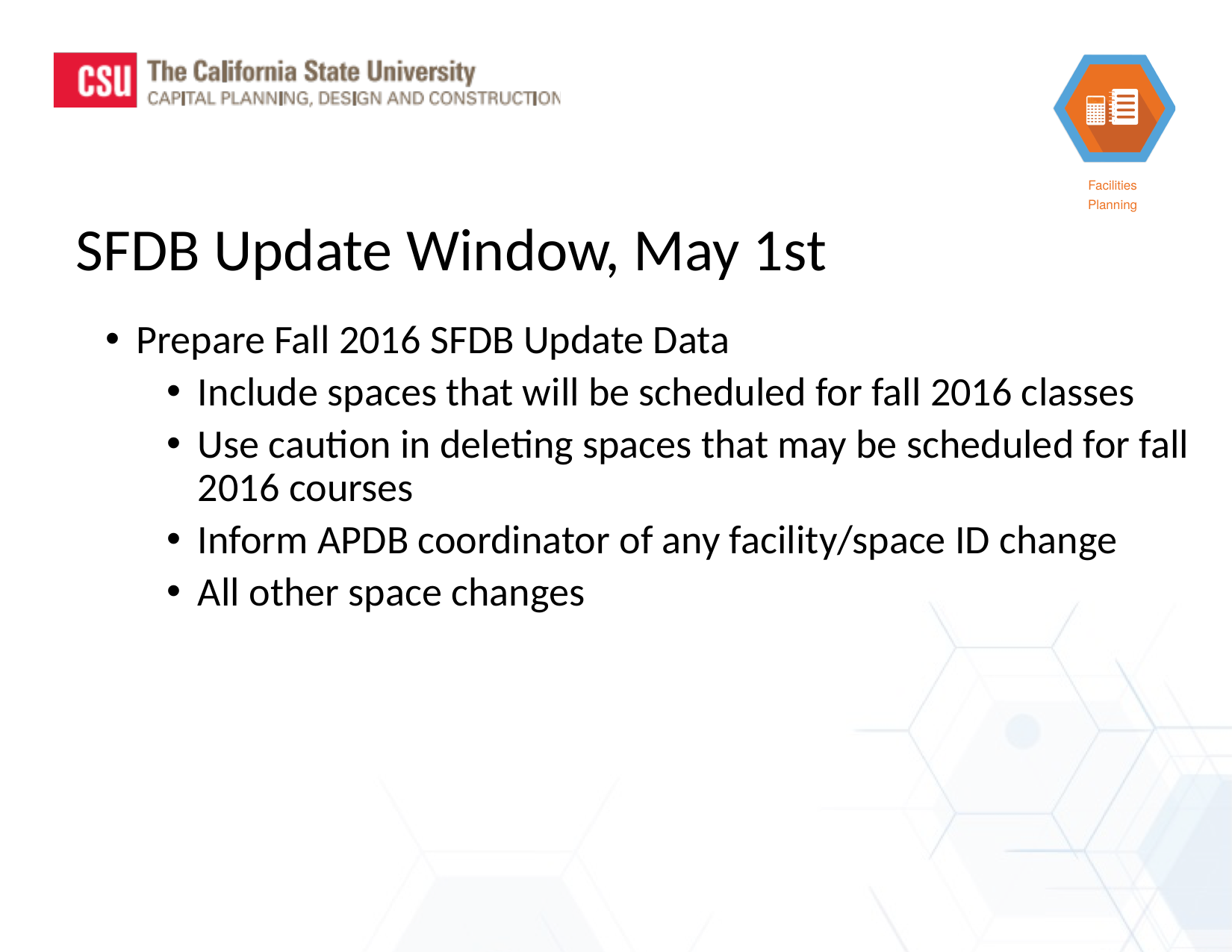

SFDB Update Window, May 1st
Prepare Fall 2016 SFDB Update Data
Include spaces that will be scheduled for fall 2016 classes
Use caution in deleting spaces that may be scheduled for fall 2016 courses
Inform APDB coordinator of any facility/space ID change
All other space changes